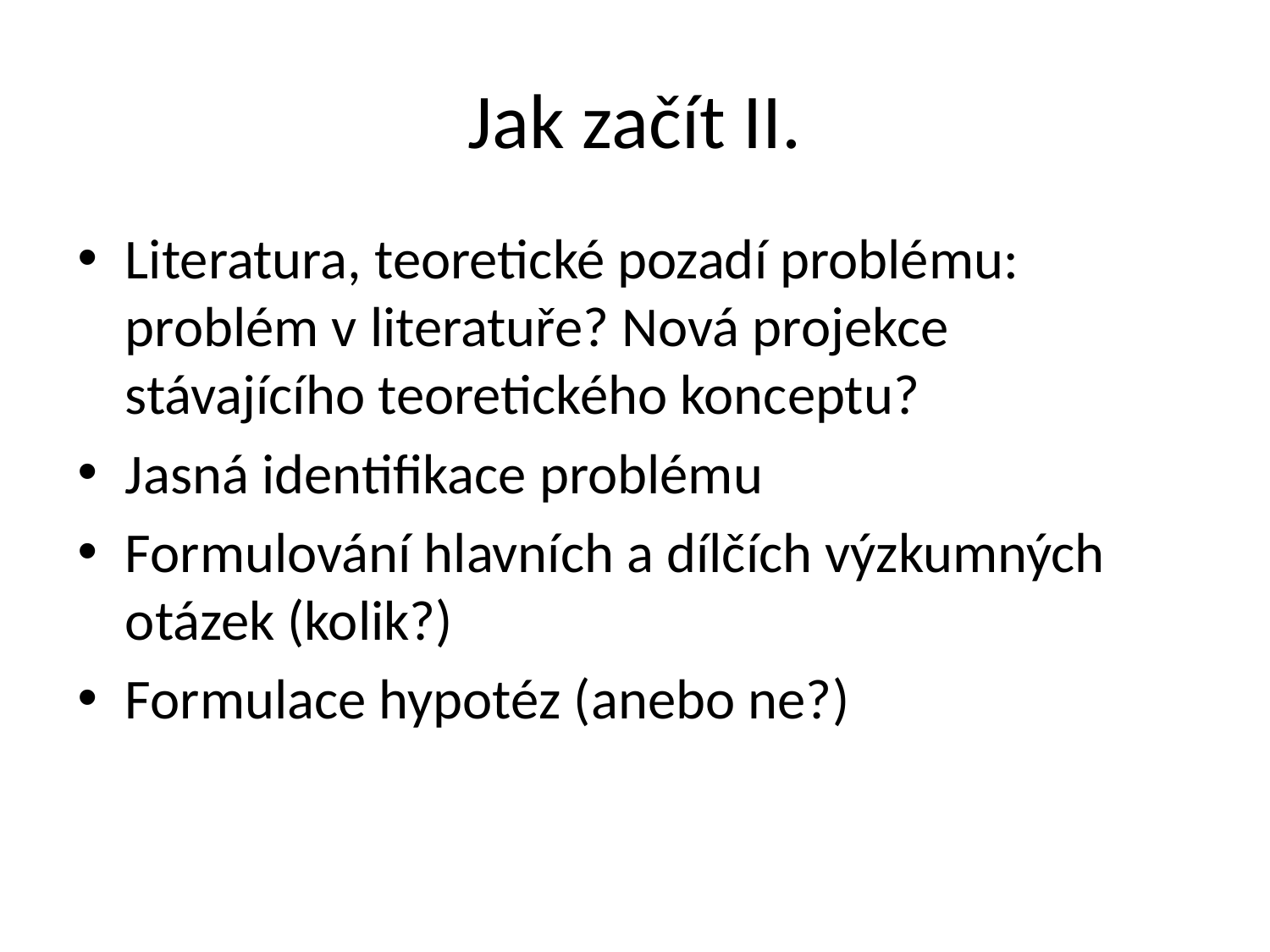

# Jak začít II.
Literatura, teoretické pozadí problému: problém v literatuře? Nová projekce stávajícího teoretického konceptu?
Jasná identifikace problému
Formulování hlavních a dílčích výzkumných otázek (kolik?)
Formulace hypotéz (anebo ne?)